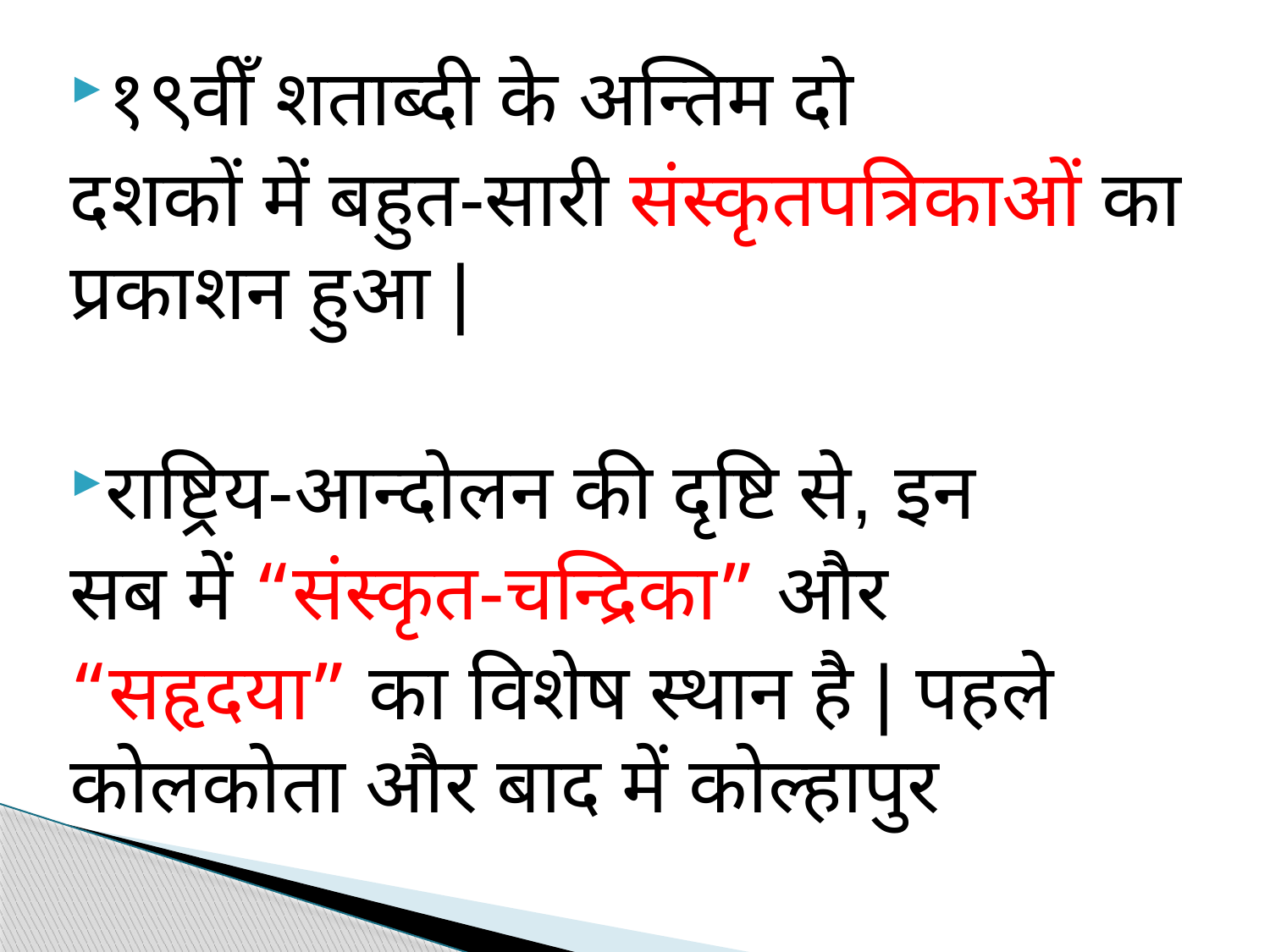

१९वीँ शताब्दी के अन्तिम दो
दशकों में बहुत-सारी संस्कृतपत्रिकाओं का प्रकाशन हुआ |

राष्ट्रिय-आन्दोलन की दृष्टि से, इन
सब में “संस्कृत-चन्द्रिका” और
“सहृदया” का विशेष स्थान है | पहले कोलकोता और बाद में कोल्हापुर